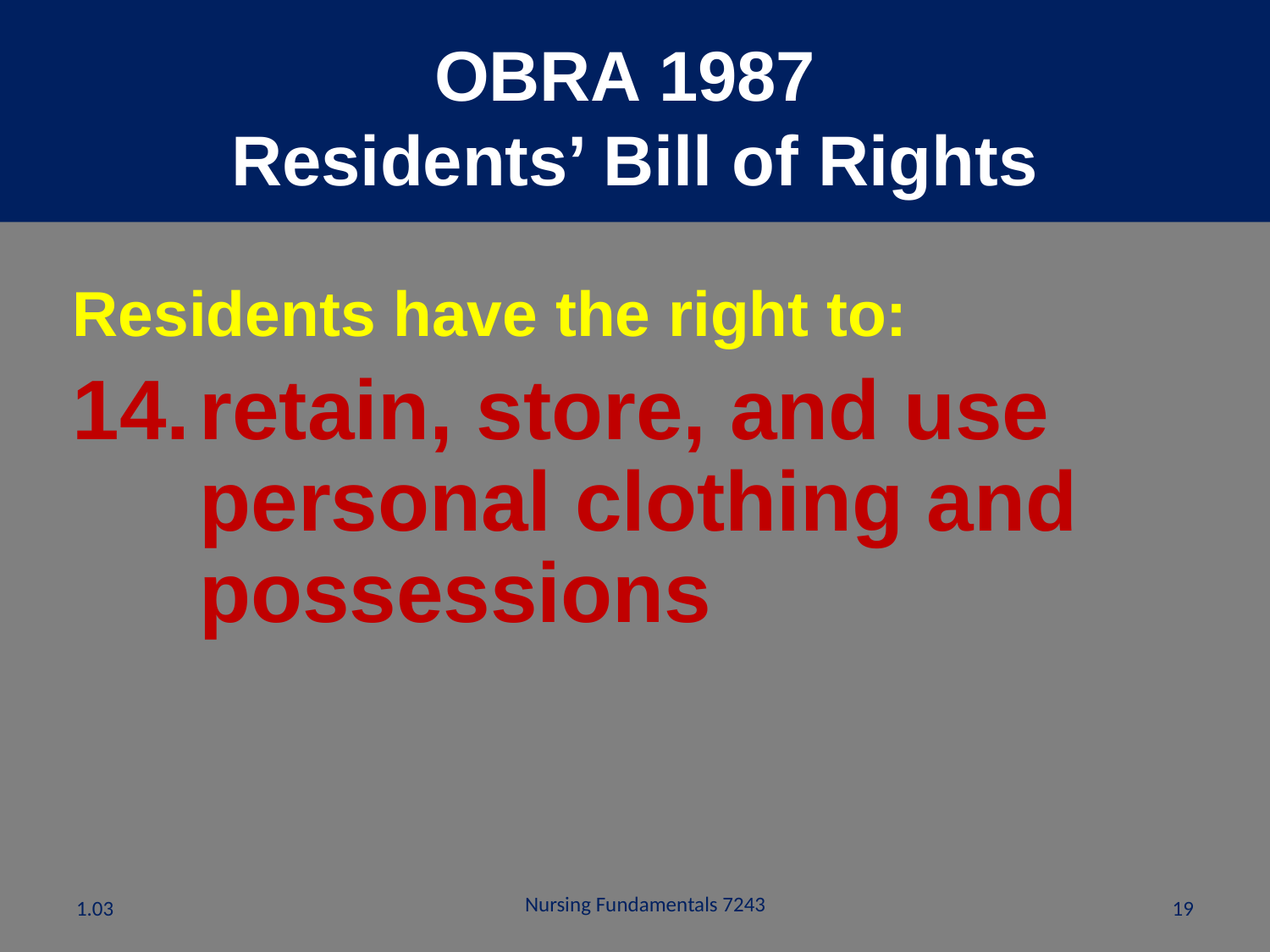

OBRA 1987
Residents’ Bill of Rights
Residents have the right to:
retain, store, and use personal clothing and possessions
Nursing Fundamentals 7243
1.03
19